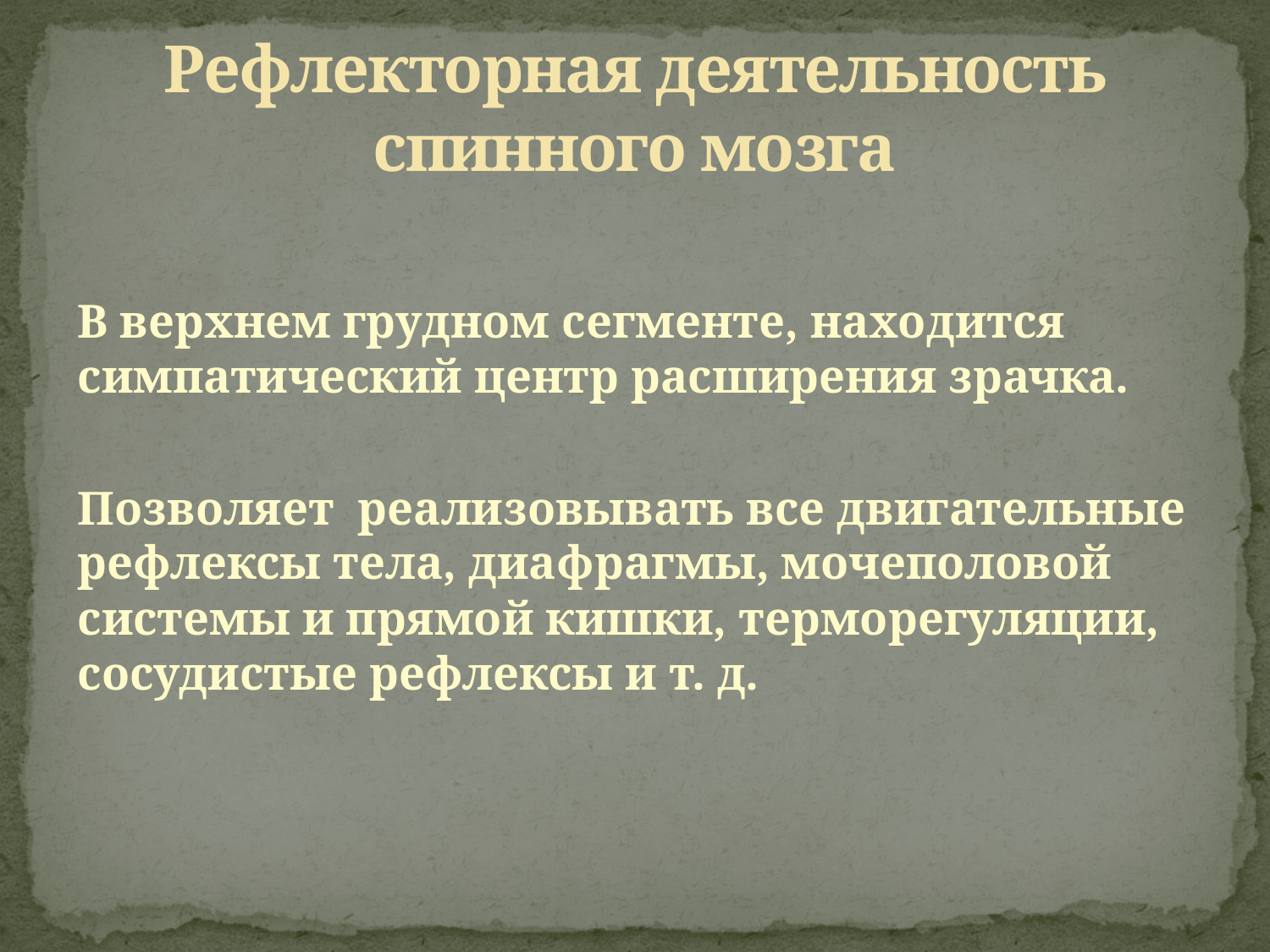

# Рефлекторная деятельность спинного мозга
В верхнем грудном сегменте, находится симпатический центр расширения зрачка.

Позволяет  реализовывать все двигательные рефлексы тела, диаф­рагмы, мочеполовой системы и прямой кишки, терморегуляции, сосудистые рефлексы и т. д.